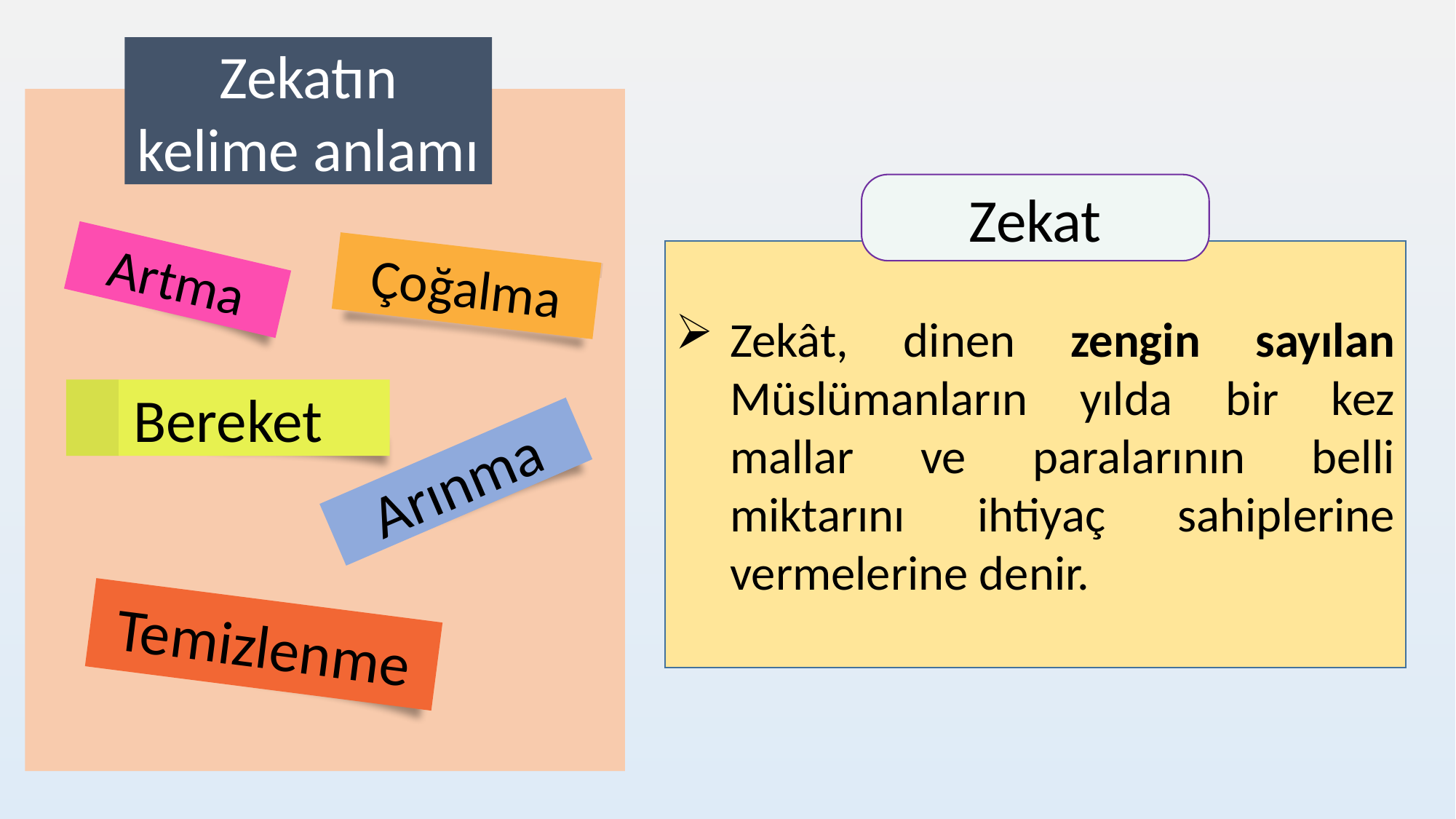

Zekatın kelime anlamı

Zekat
Zekât, dinen zengin sayılan Müslümanların yılda bir kez mallar ve paralarının belli miktarını ihtiyaç sahiplerine vermelerine denir.
Artma

Çoğalma

Bereket

Arınma

Temizlenme